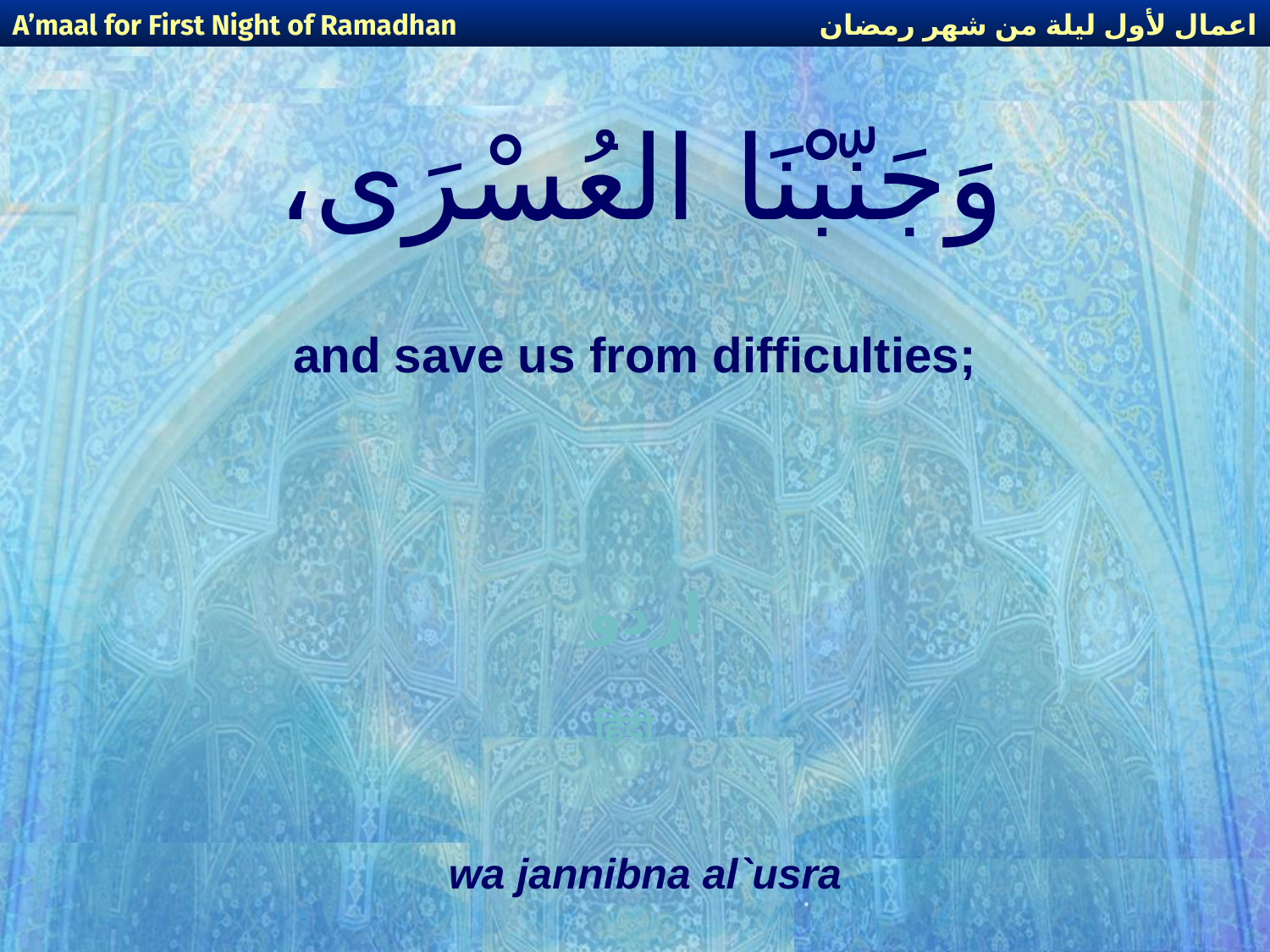

اعمال لأول ليلة من شهر رمضان
A’maal for First Night of Ramadhan
# وَجَنّبْنَا العُسْرَى،
and save us from difficulties;
اردو
हिंदी
wa jannibna al`usra